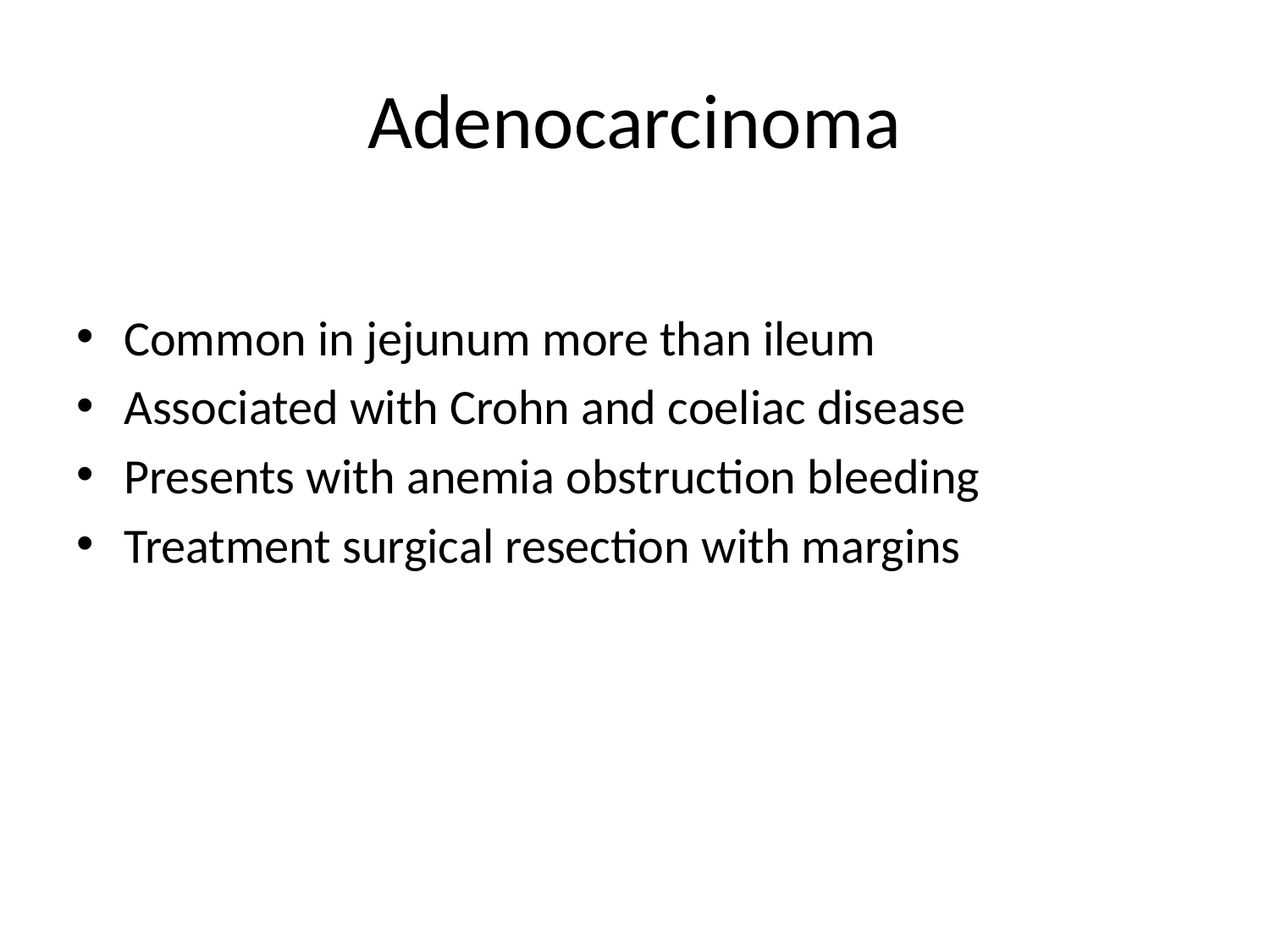

# Adenocarcinoma

Common in jejunum more than ileum
Associated with Crohn and coeliac disease
Presents with anemia obstruction bleeding
Treatment surgical resection with margins